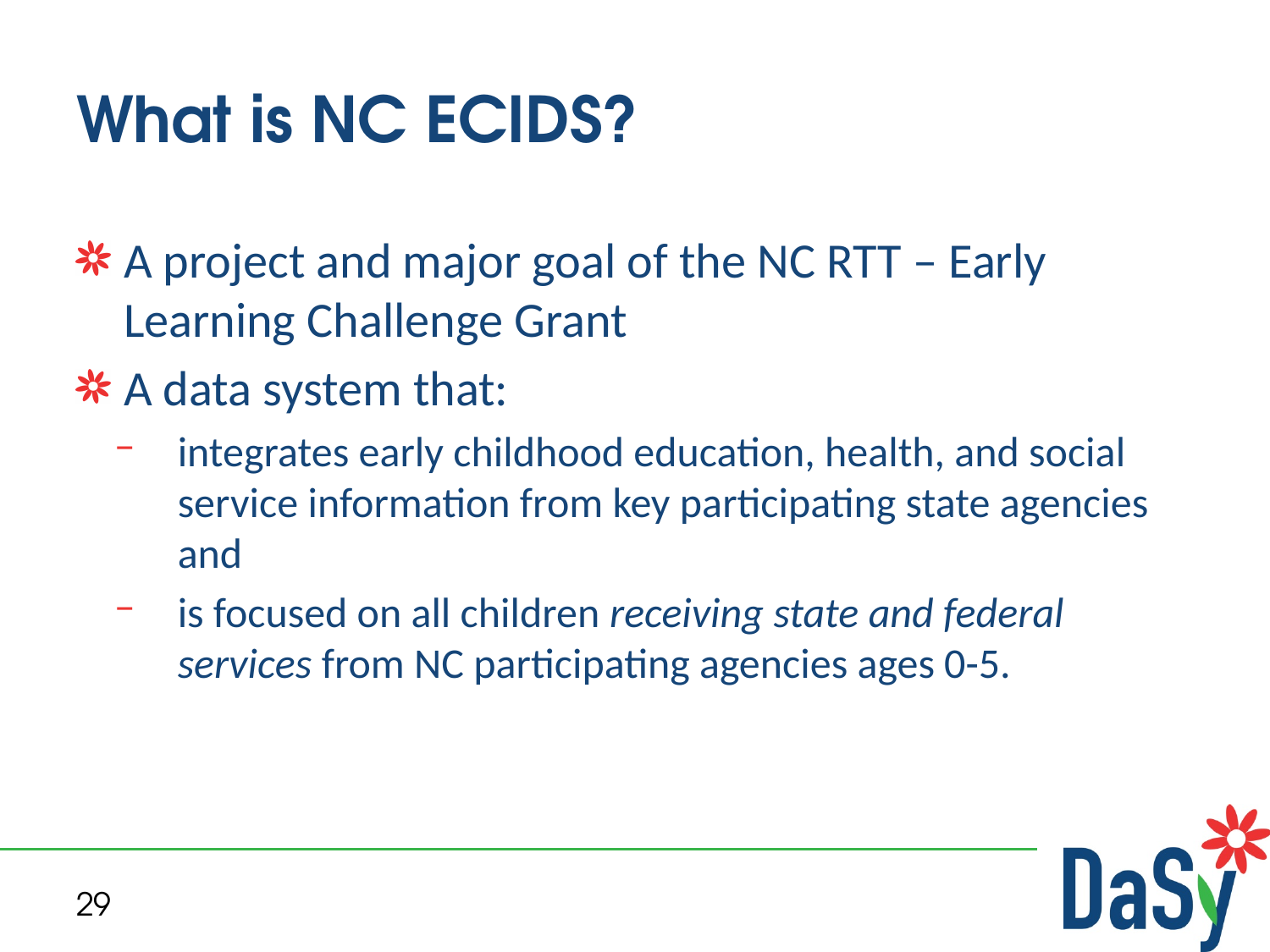

# What is NC ECIDS?
A project and major goal of the NC RTT – Early Learning Challenge Grant
A data system that:
integrates early childhood education, health, and social service information from key participating state agencies and
is focused on all children receiving state and federal services from NC participating agencies ages 0-5.